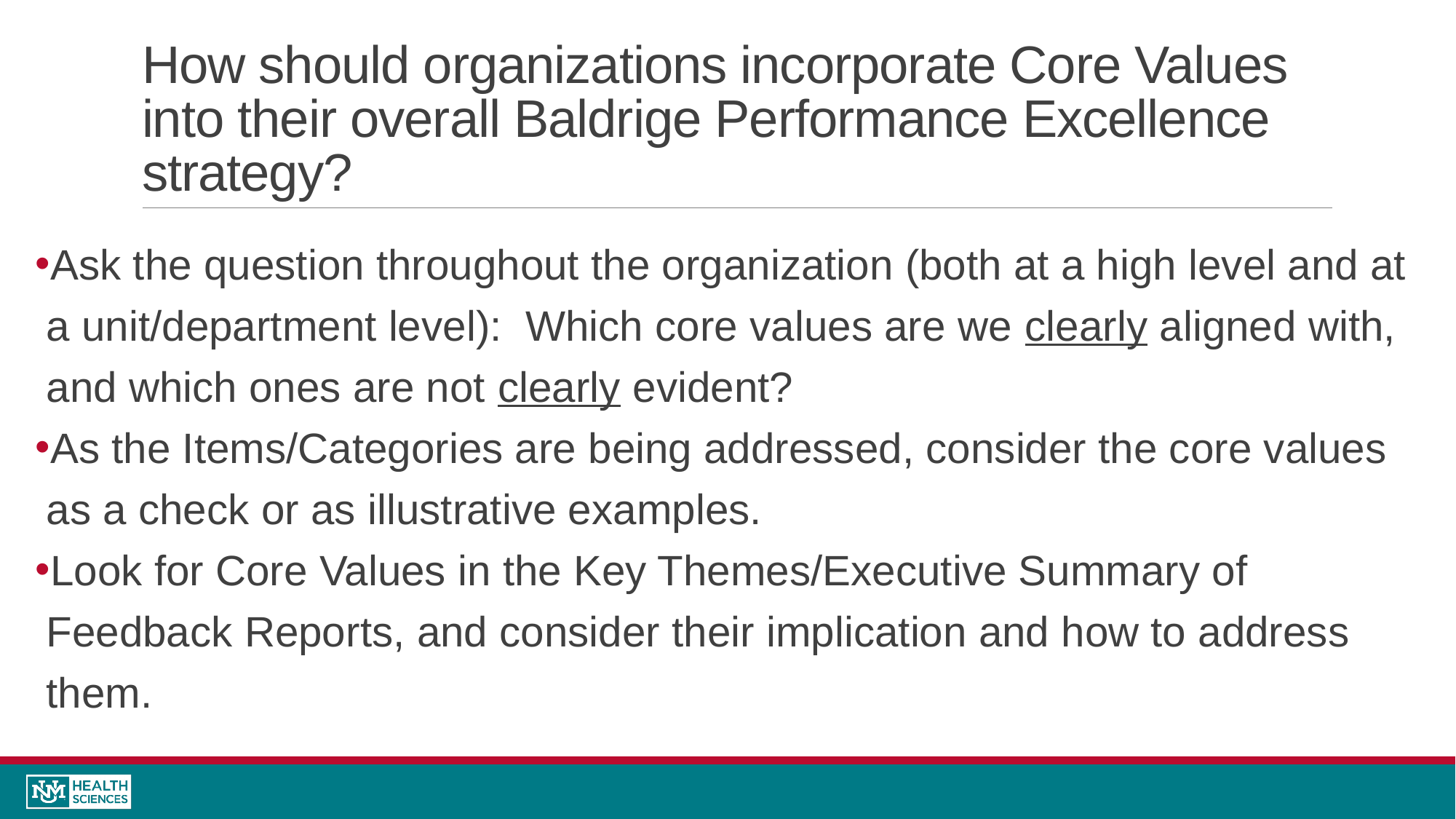

# How should organizations incorporate Core Values into their overall Baldrige Performance Excellence strategy?
Ask the question throughout the organization (both at a high level and at a unit/department level):  Which core values are we clearly aligned with, and which ones are not clearly evident?
As the Items/Categories are being addressed, consider the core values as a check or as illustrative examples.
Look for Core Values in the Key Themes/Executive Summary of Feedback Reports, and consider their implication and how to address them.